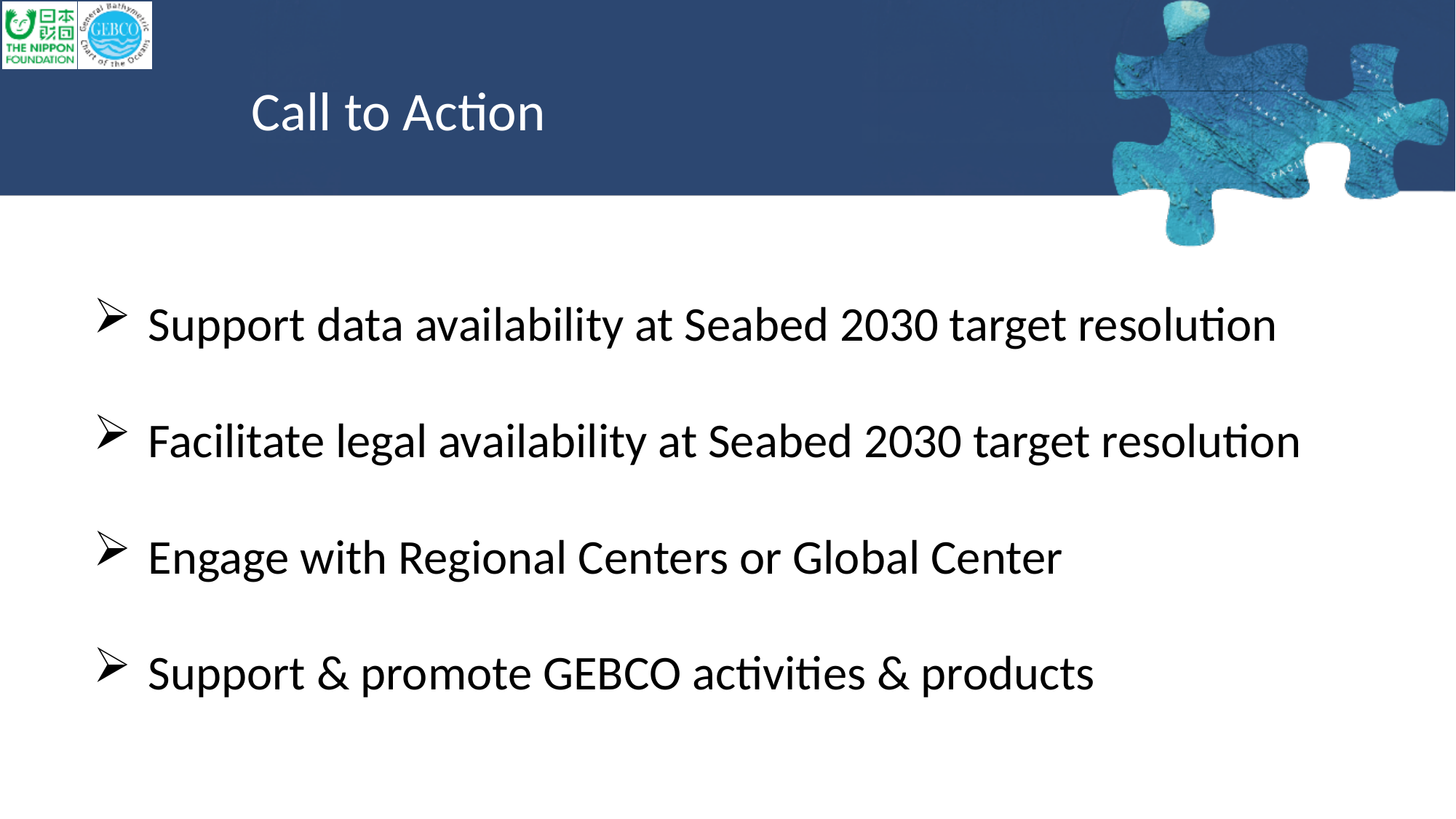

Call to Action
Support data availability at Seabed 2030 target resolution

Facilitate legal availability at Seabed 2030 target resolution

Engage with Regional Centers or Global Center

Support & promote GEBCO activities & products